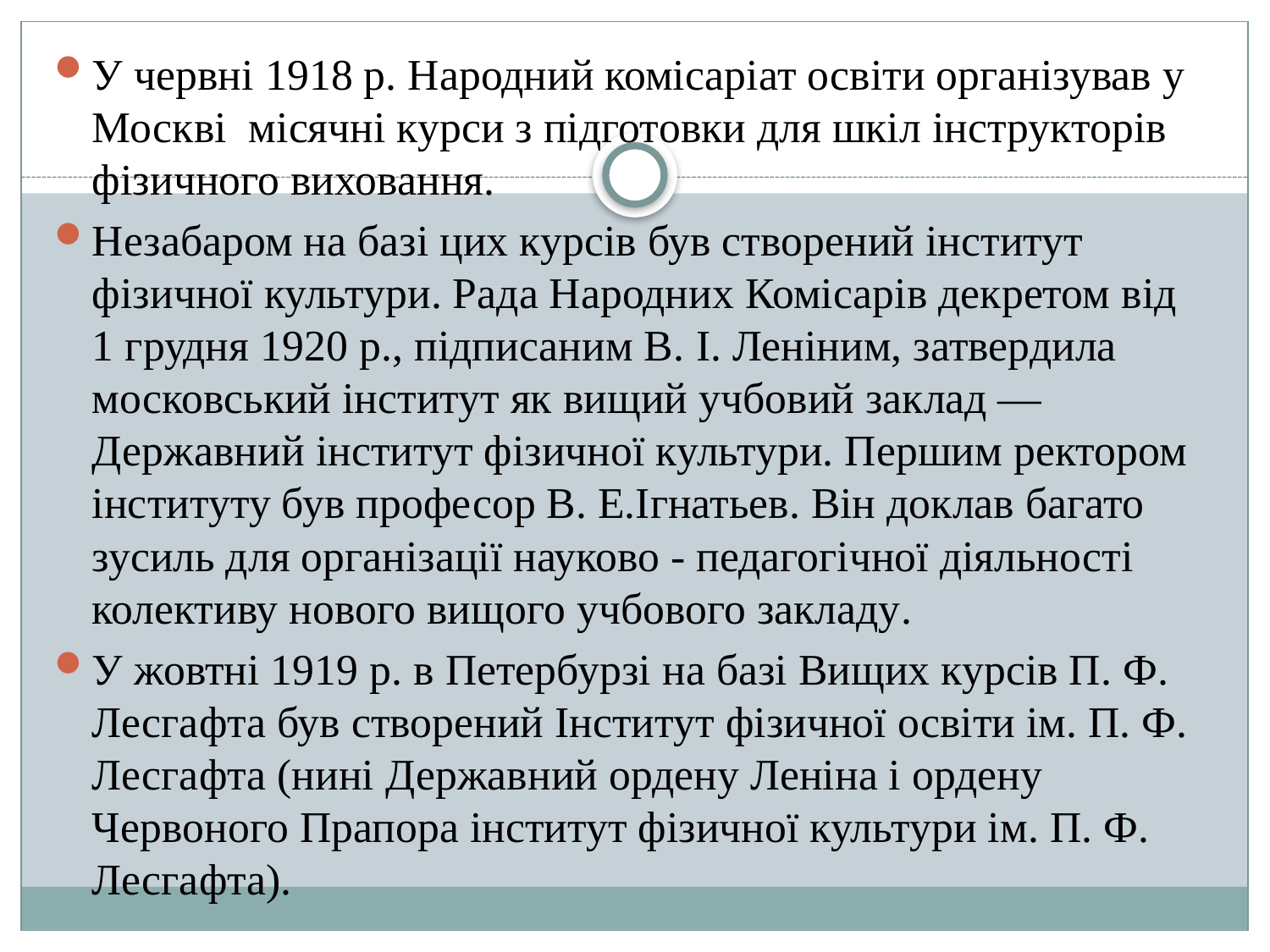

У червні 1918 р. Народний комісаріат освіти організував у Москві  місячні курси з підготовки для шкіл інструкторів фізичного виховання.
Незабаром на базі цих курсів був створений інститут фізичної культури. Рада Народних Комісарів декретом від 1 грудня 1920 p., підписаним В. І. Леніним, затвердила московський інститут як вищий учбовий заклад — Державний інститут фізичної культури. Першим ректором інституту був професор В. Е.Ігнатьев. Він доклав багато зусиль для організації науково - педагогічної діяльності колективу нового вищого учбового закладу.
У жовтні 1919 р. в Петербурзі на базі Вищих курсів П. Ф. Лесгафта був створений Інститут фізичної освіти ім. П. Ф. Лесгафта (нині Державний ордену Леніна і ордену Червоного Прапора інститут фізичної культури ім. П. Ф. Лесгафта).